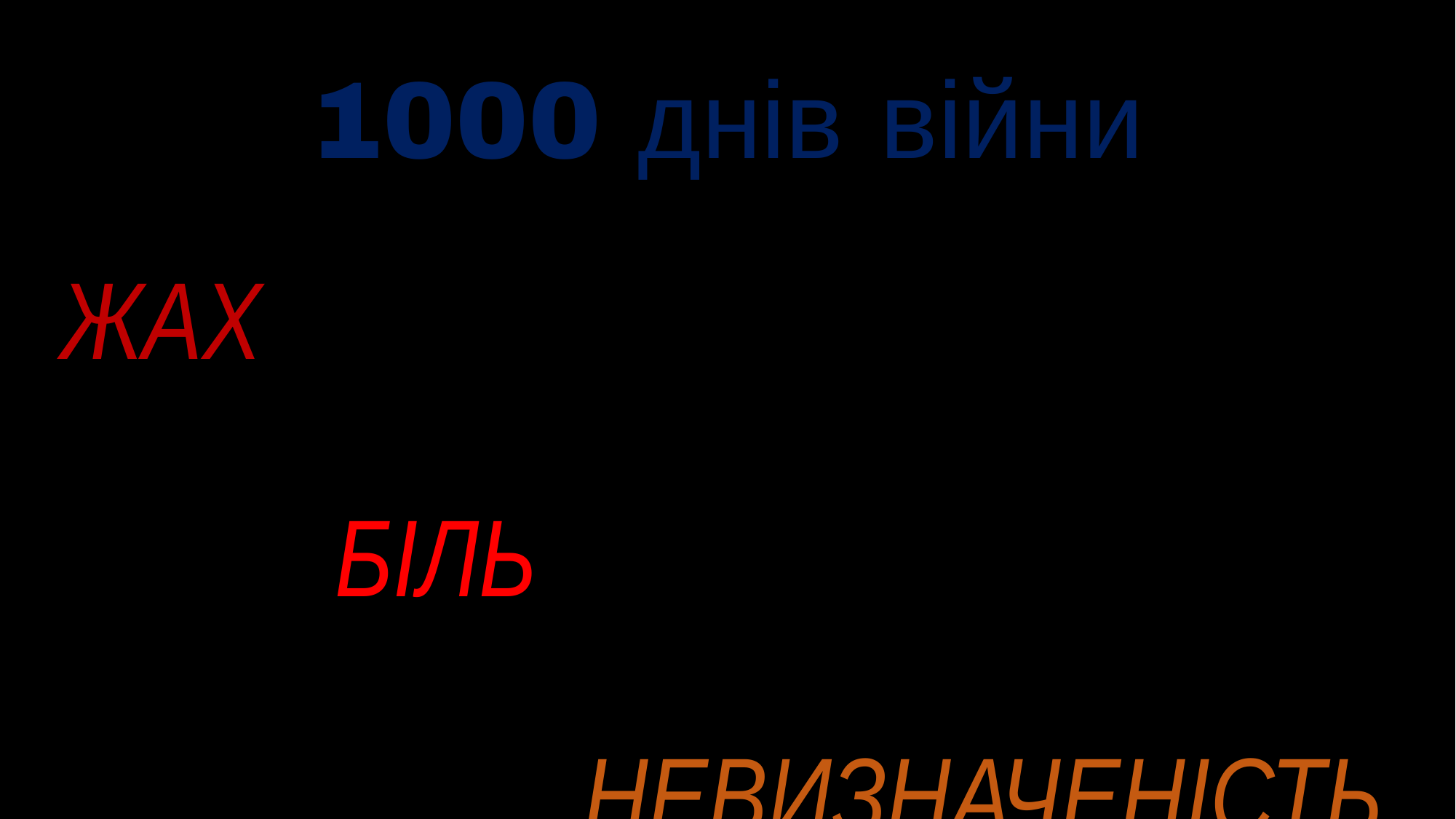

# 1000 днів війни
  ЖАХ
             БІЛЬ
                       НЕВИЗНАЧЕНІСТЬ